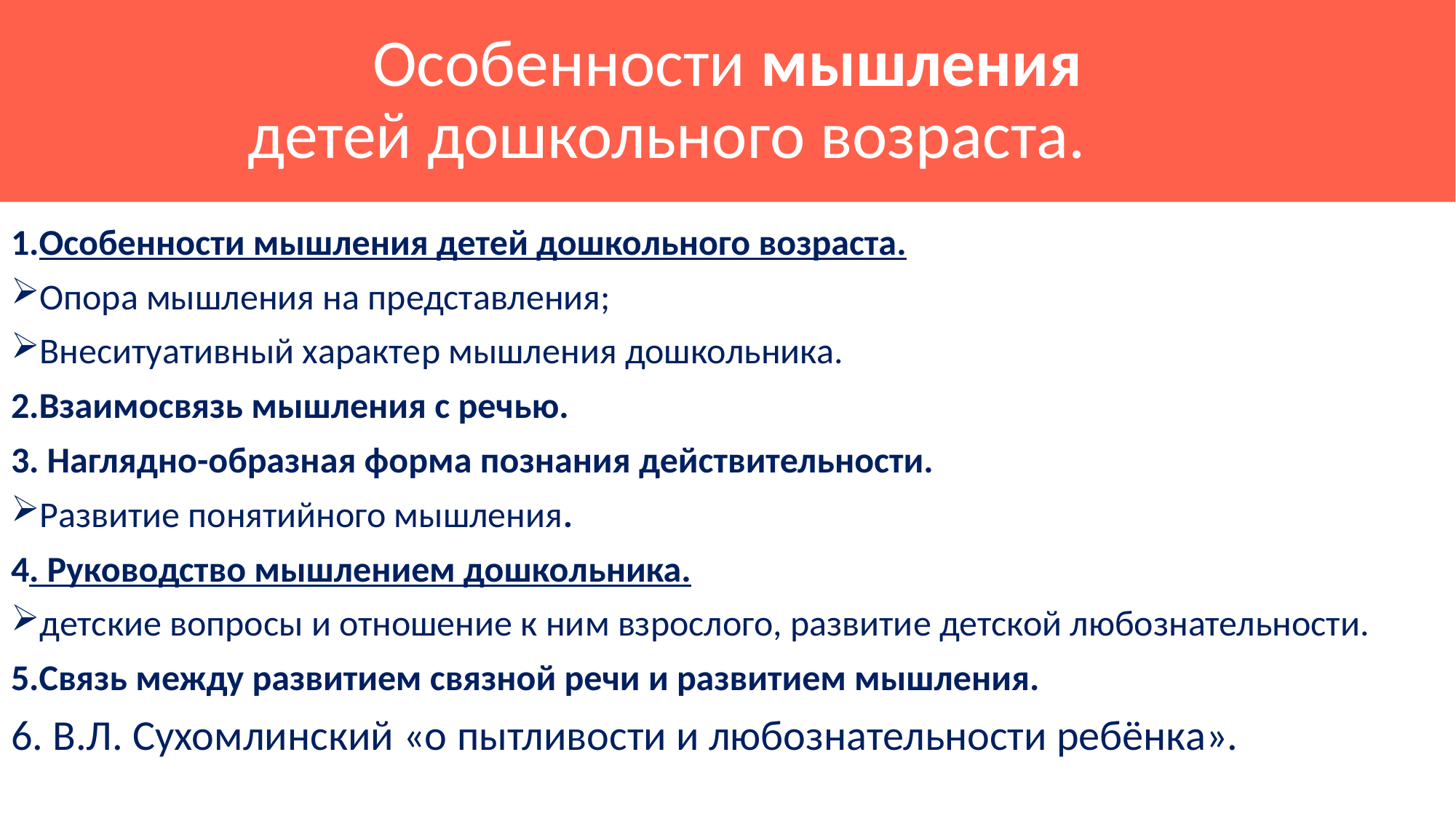

# Особенности мышления детей дошкольного возраста.
1.Особенности мышления детей дошкольного возраста.
Опора мышления на представления;
Внеситуативный характер мышления дошкольника.
2.Взаимосвязь мышления с речью.
3. Наглядно-образная форма познания действительности.
Развитие понятийного мышления.
4. Руководство мышлением дошкольника.
детские вопросы и отношение к ним взрослого, развитие детской любознательности.
5.Связь между развитием связной речи и развитием мышления.
6. В.Л. Сухомлинский «о пытливости и любознательности ребёнка».